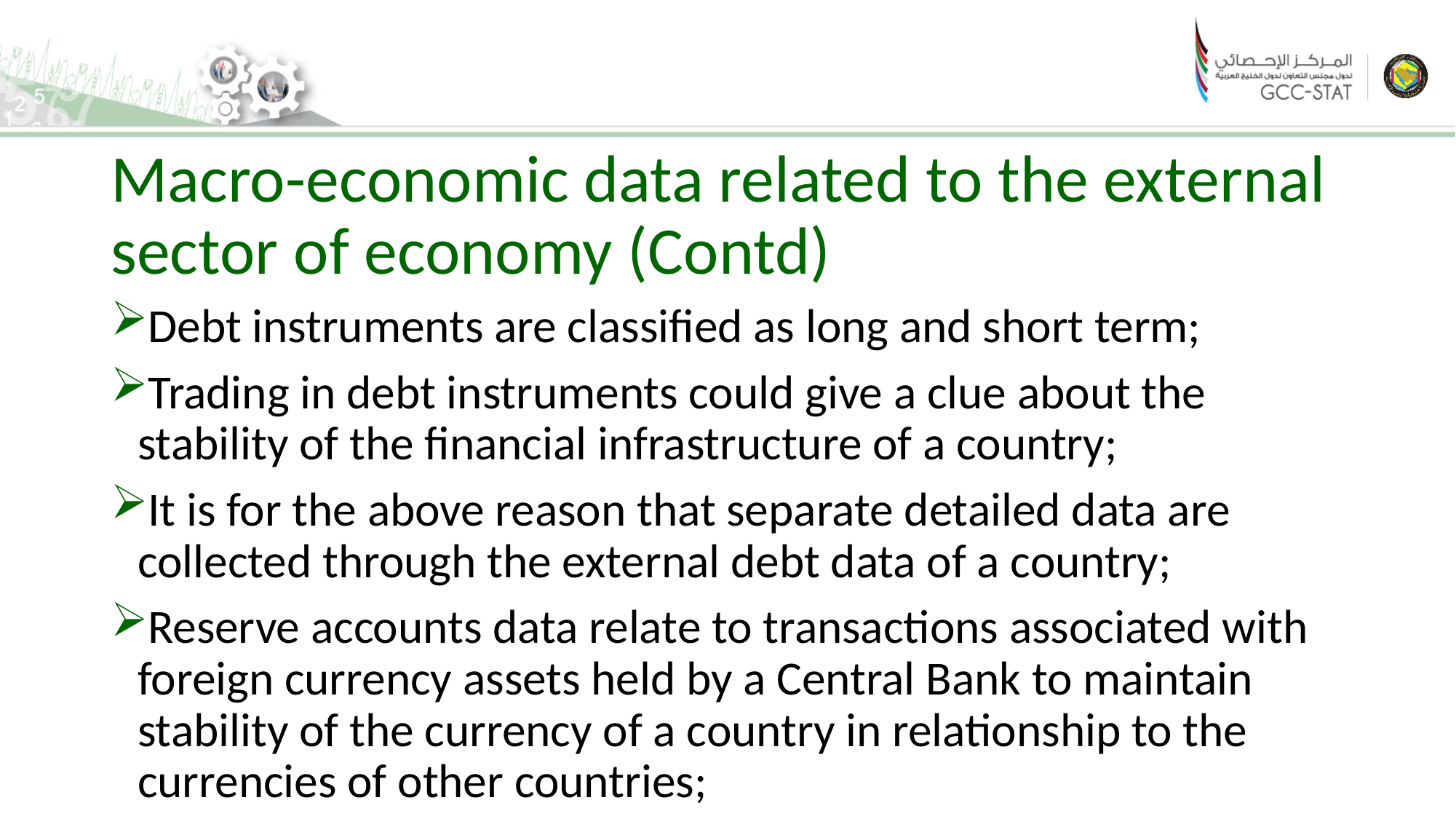

# Macro-economic data related to the external sector of economy (Contd)
Debt instruments are classified as long and short term;
Trading in debt instruments could give a clue about the stability of the financial infrastructure of a country;
It is for the above reason that separate detailed data are collected through the external debt data of a country;
Reserve accounts data relate to transactions associated with foreign currency assets held by a Central Bank to maintain stability of the currency of a country in relationship to the currencies of other countries;